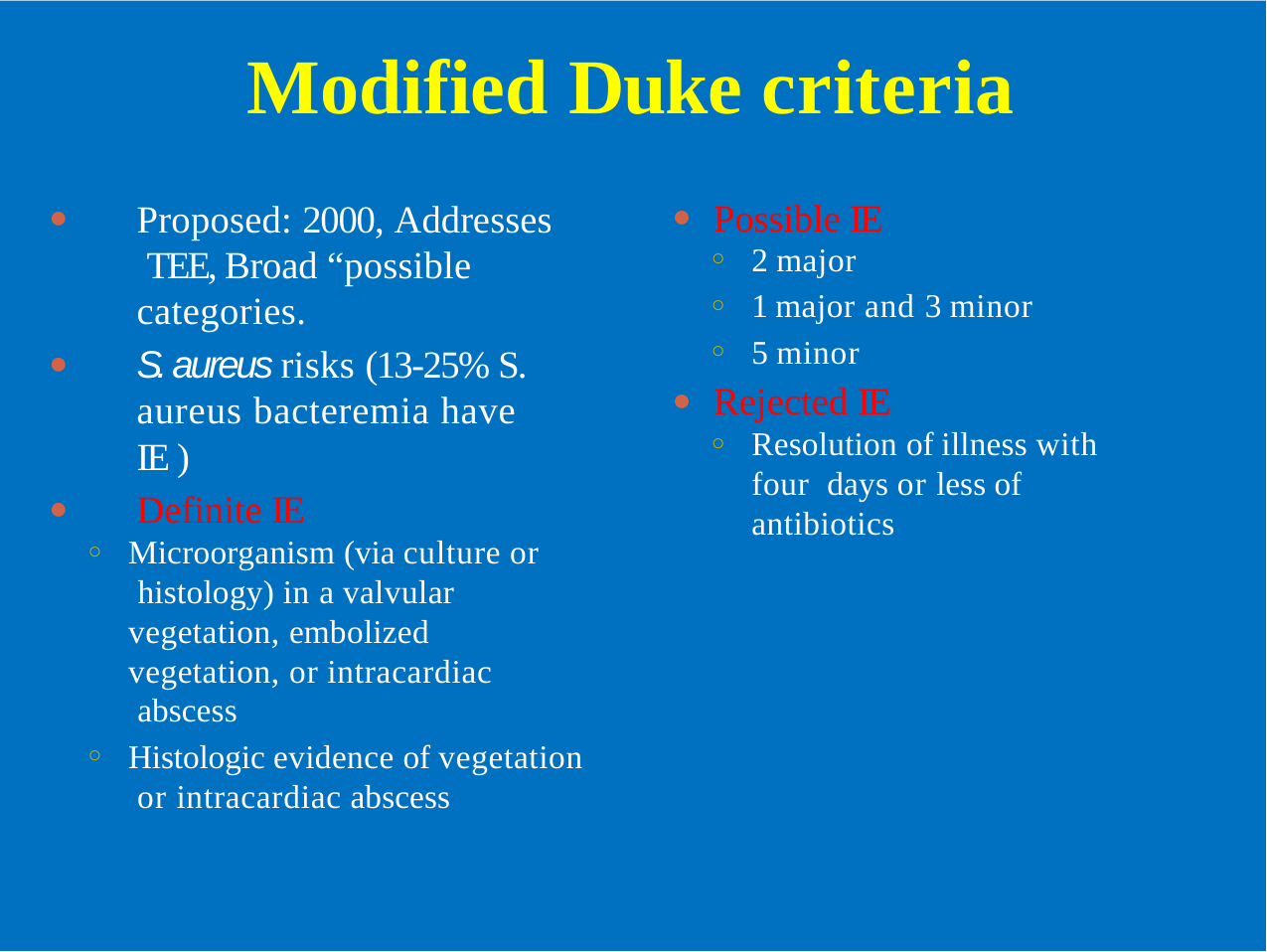

# Modified Duke criteria
Proposed: 2000, Addresses  TEE, Broad “possible  categories.
S. aureus risks (13-25% S.  aureus bacteremia have IE )
Definite IE
Microorganism (via culture or  histology) in a valvular
vegetation, embolized  vegetation, or intracardiac  abscess
Histologic evidence of vegetation  or intracardiac abscess
Possible IE
2 major
1 major and 3 minor
5 minor
Rejected IE
Resolution of illness with four  days or less of antibiotics